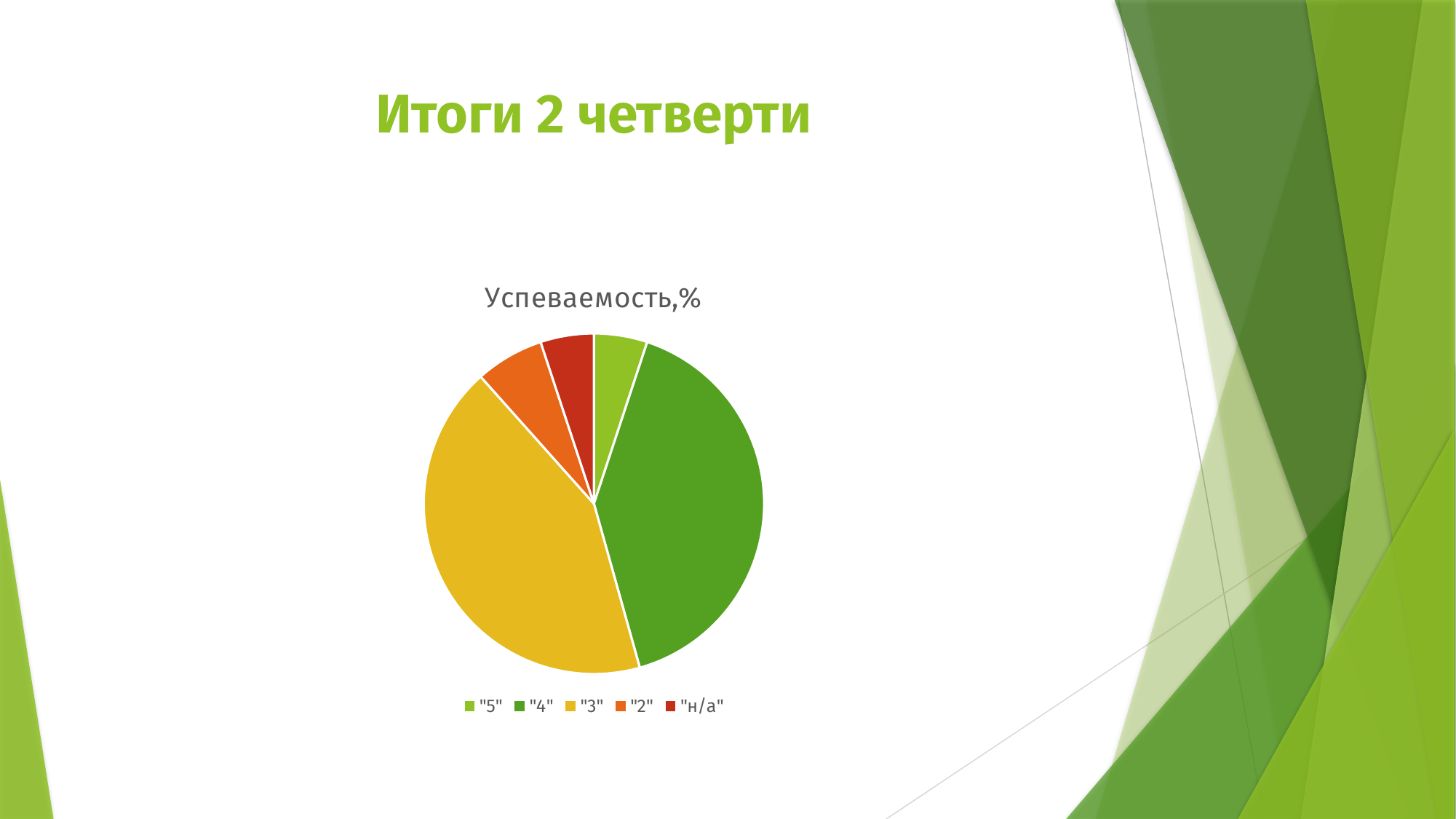

# Итоги 2 четверти

### Chart:

| Category | Успеваемость,% |
|---|---|
| "5" | 7.0 |
| "4" | 56.0 |
| "3" | 59.0 |
| "2" | 9.0 |
| "н/а" | 7.0 |